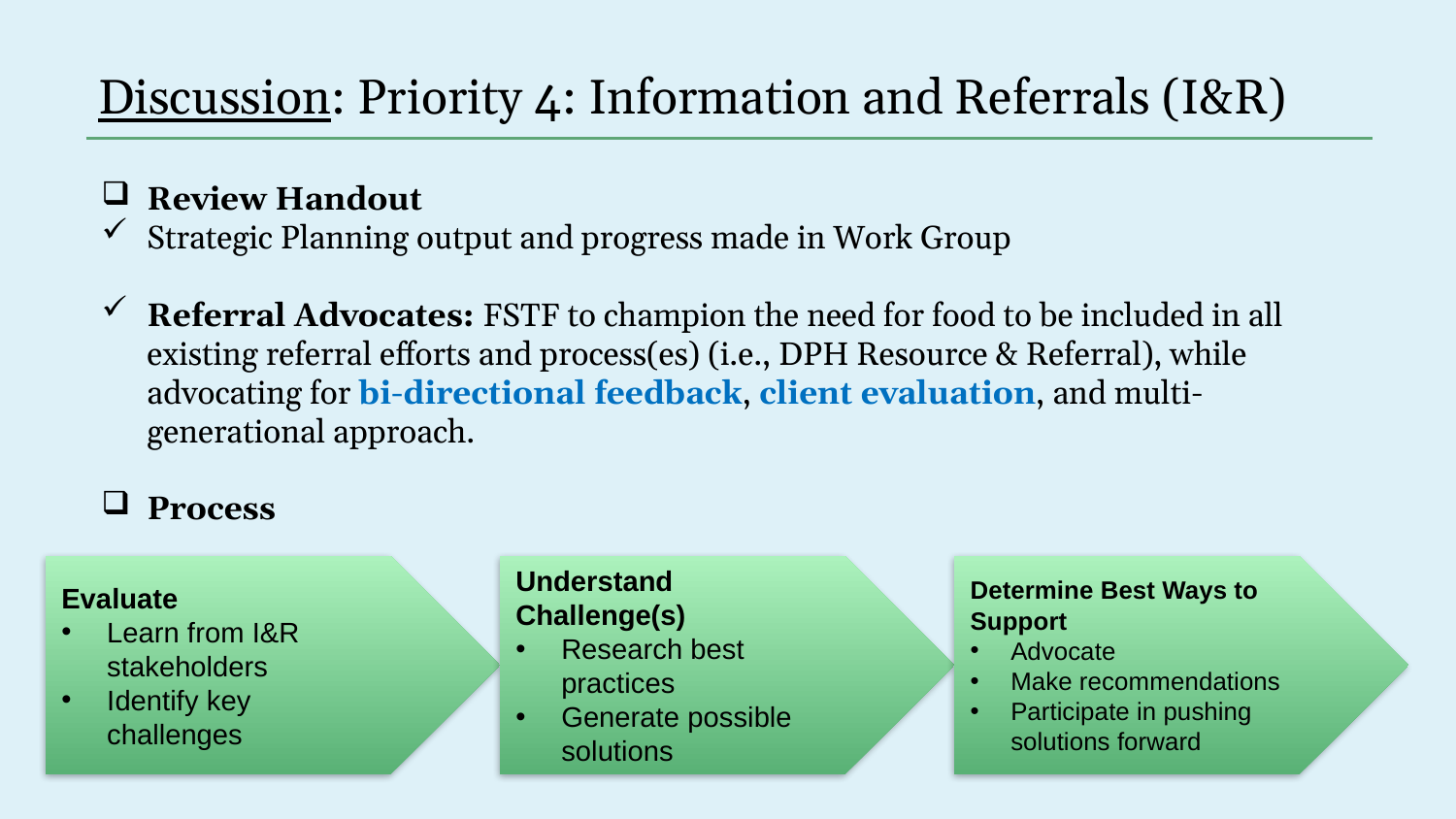

Discussion: Priority 4: Information and Referrals (I&R)
Review Handout
Strategic Planning output and progress made in Work Group
Referral Advocates: FSTF to champion the need for food to be included in all existing referral efforts and process(es) (i.e., DPH Resource & Referral), while advocating for bi-directional feedback, client evaluation, and multi-generational approach.

Process
Evaluate
Learn from I&R stakeholders
Identify key challenges
Understand Challenge(s)
Research best practices
Generate possible solutions
Determine Best Ways to Support
Make recommendations
Advocate
Participate in pushing solutions forward